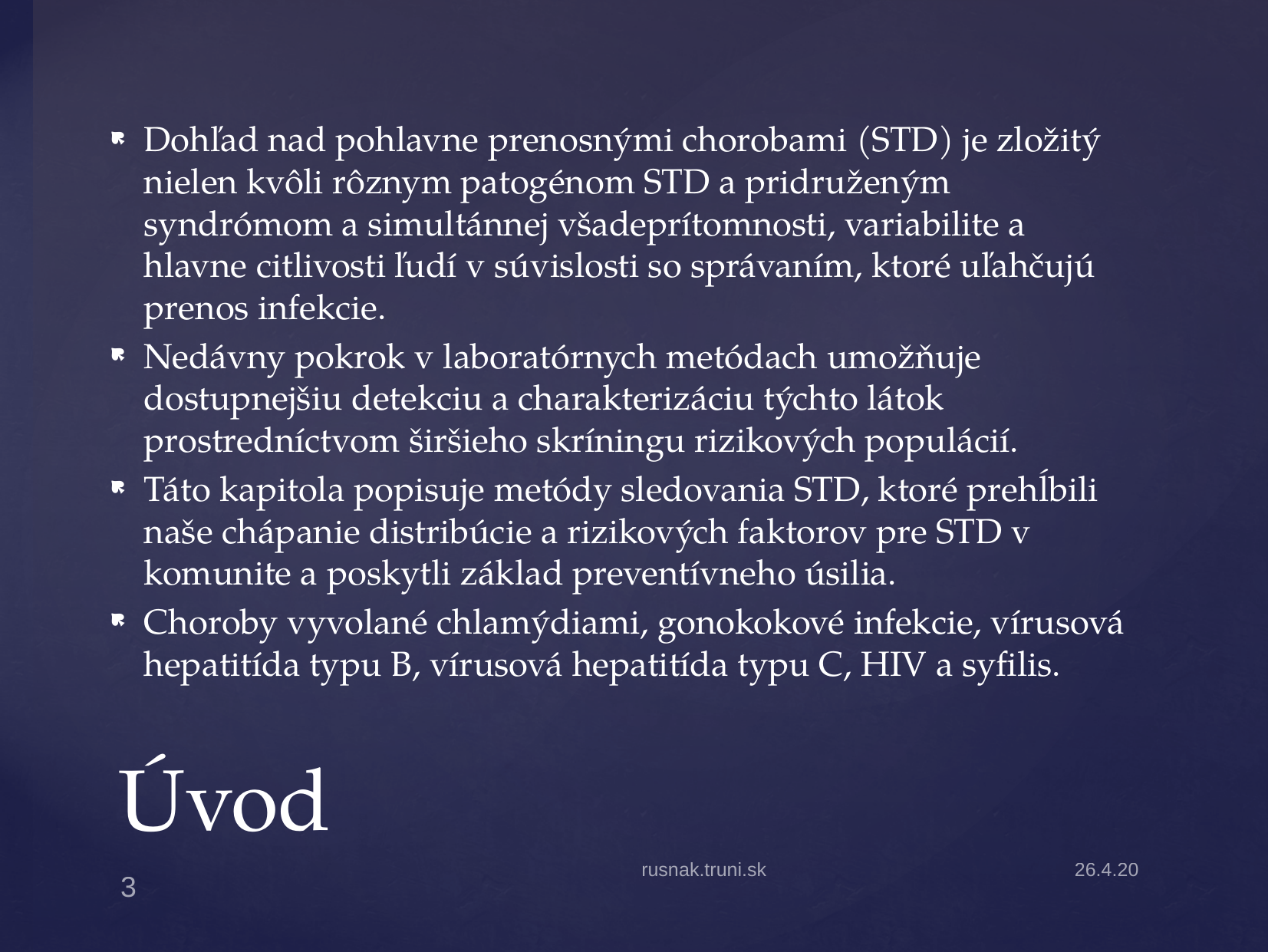

Dohľad nad pohlavne prenosnými chorobami (STD) je zložitý nielen kvôli rôznym patogénom STD a pridruženým syndrómom a simultánnej všadeprítomnosti, variabilite a hlavne citlivosti ľudí v súvislosti so správaním, ktoré uľahčujú prenos infekcie.
Nedávny pokrok v laboratórnych metódach umožňuje dostupnejšiu detekciu a charakterizáciu týchto látok prostredníctvom širšieho skríningu rizikových populácií.
Táto kapitola popisuje metódy sledovania STD, ktoré prehĺbili naše chápanie distribúcie a rizikových faktorov pre STD v komunite a poskytli základ preventívneho úsilia.
Choroby vyvolané chlamýdiami, gonokokové infekcie, vírusová hepatitída typu B, vírusová hepatitída typu C, HIV a syfilis.
# Úvod
rusnak.truni.sk
26.4.20
3